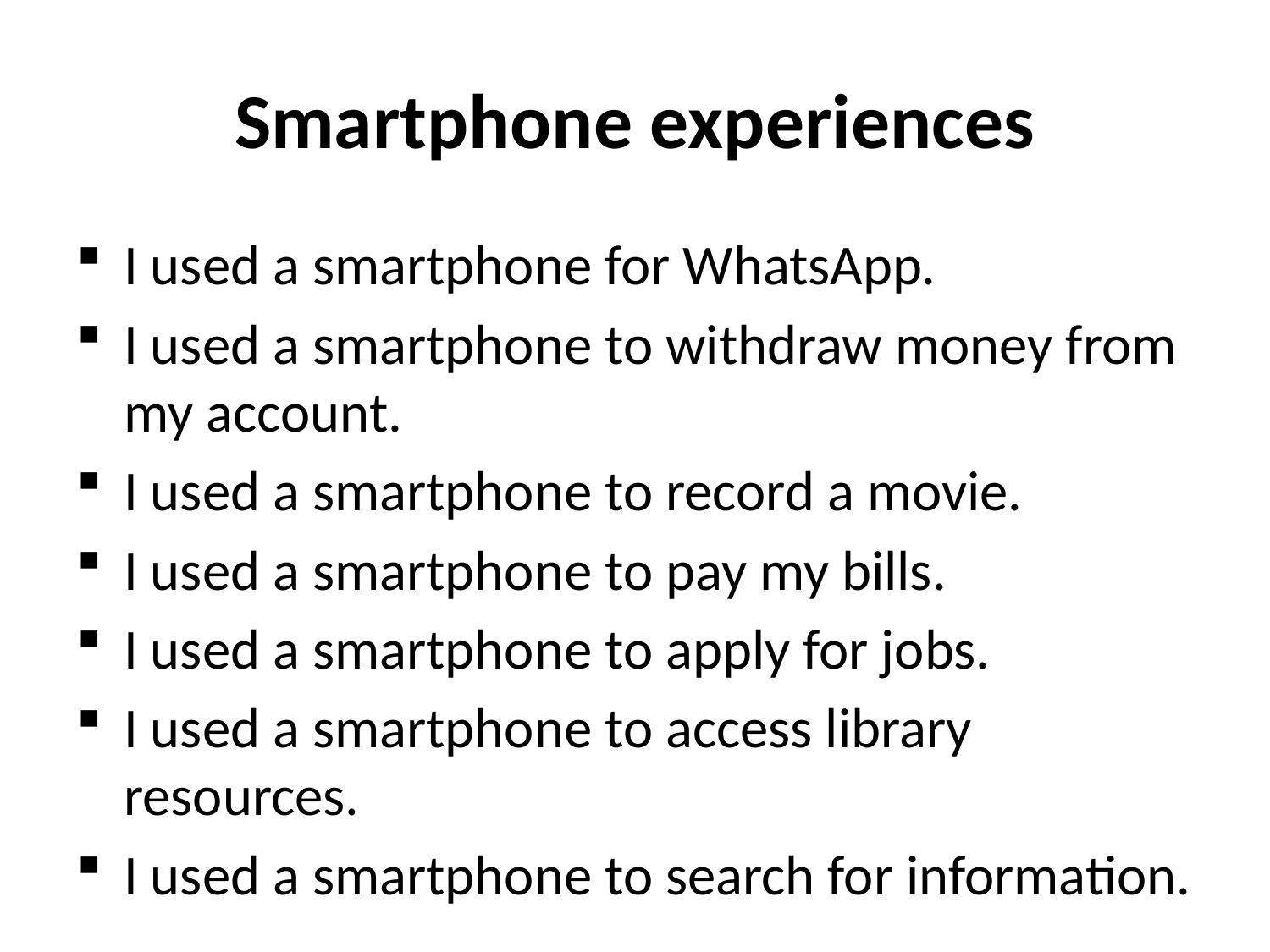

# Smartphone experiences
I used a smartphone for WhatsApp.
I used a smartphone to withdraw money from my account.
I used a smartphone to record a movie.
I used a smartphone to pay my bills.
I used a smartphone to apply for jobs.
I used a smartphone to access library resources.
I used a smartphone to search for information.